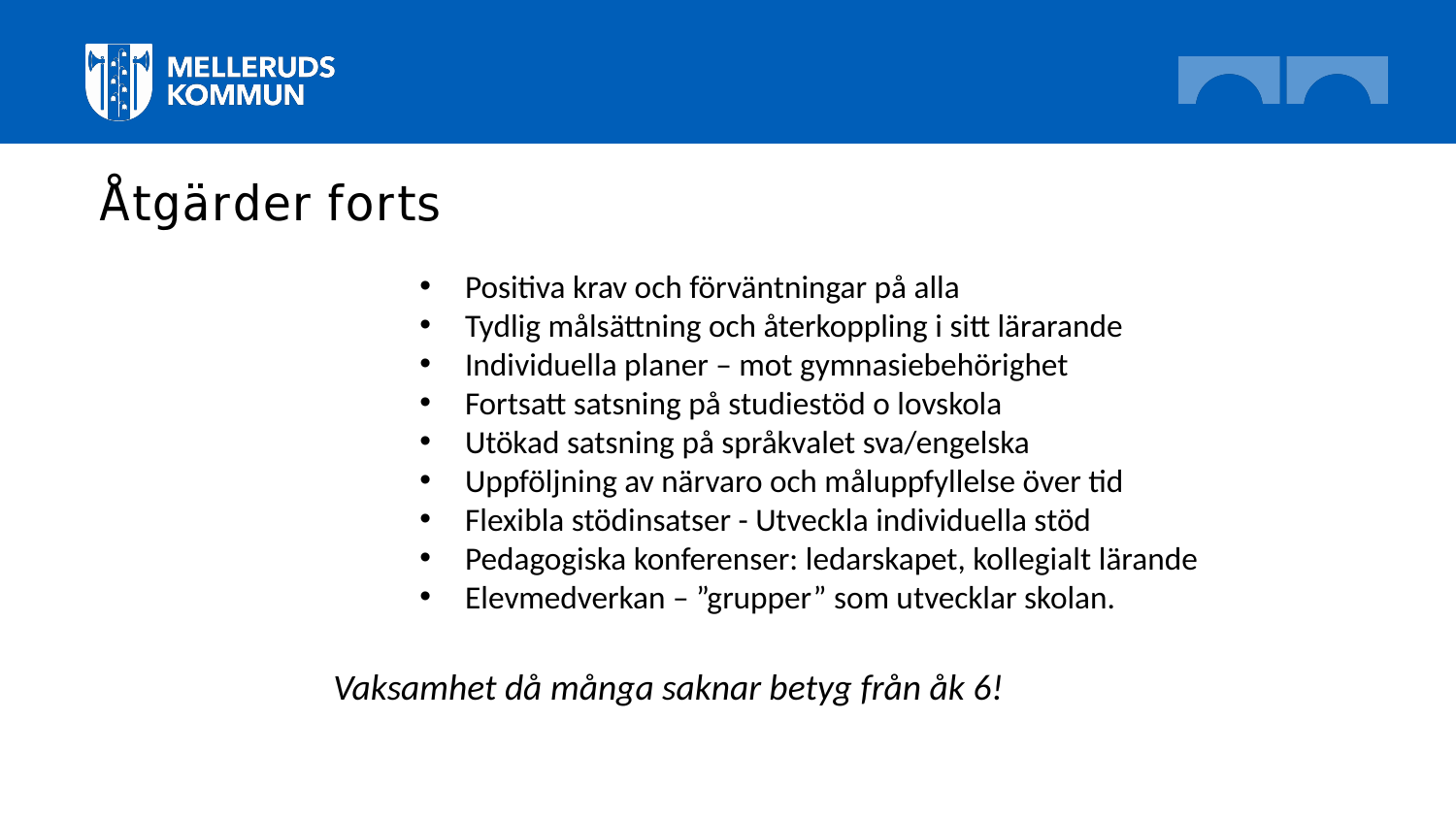

# Åtgärder forts
Positiva krav och förväntningar på alla
Tydlig målsättning och återkoppling i sitt lärarande
Individuella planer – mot gymnasiebehörighet
Fortsatt satsning på studiestöd o lovskola
Utökad satsning på språkvalet sva/engelska
Uppföljning av närvaro och måluppfyllelse över tid
Flexibla stödinsatser - Utveckla individuella stöd
Pedagogiska konferenser: ledarskapet, kollegialt lärande
Elevmedverkan – ”grupper” som utvecklar skolan.

Vaksamhet då många saknar betyg från åk 6!